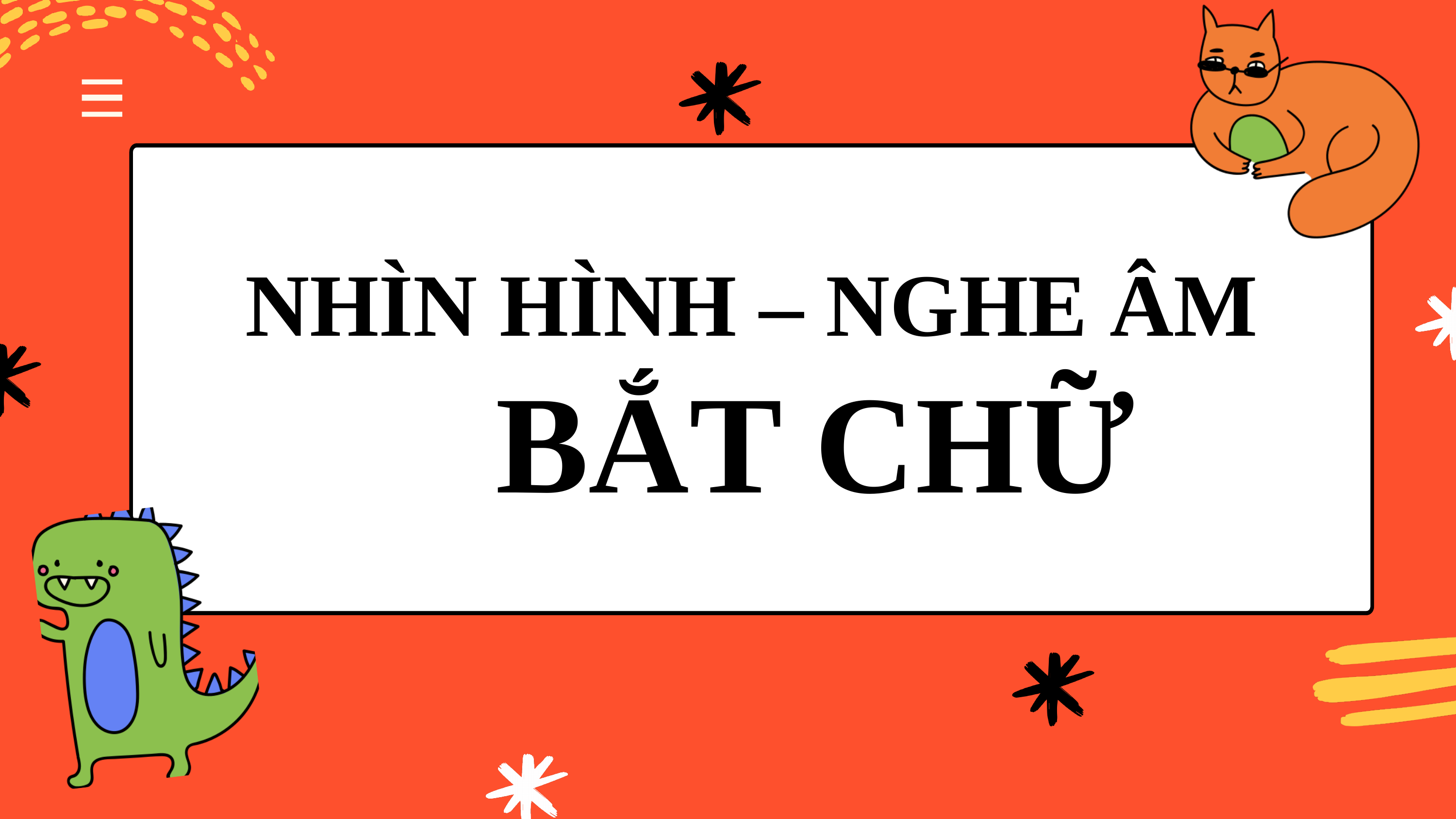

NHÌN HÌNH – NGHE ÂM
     BẮT CHỮ